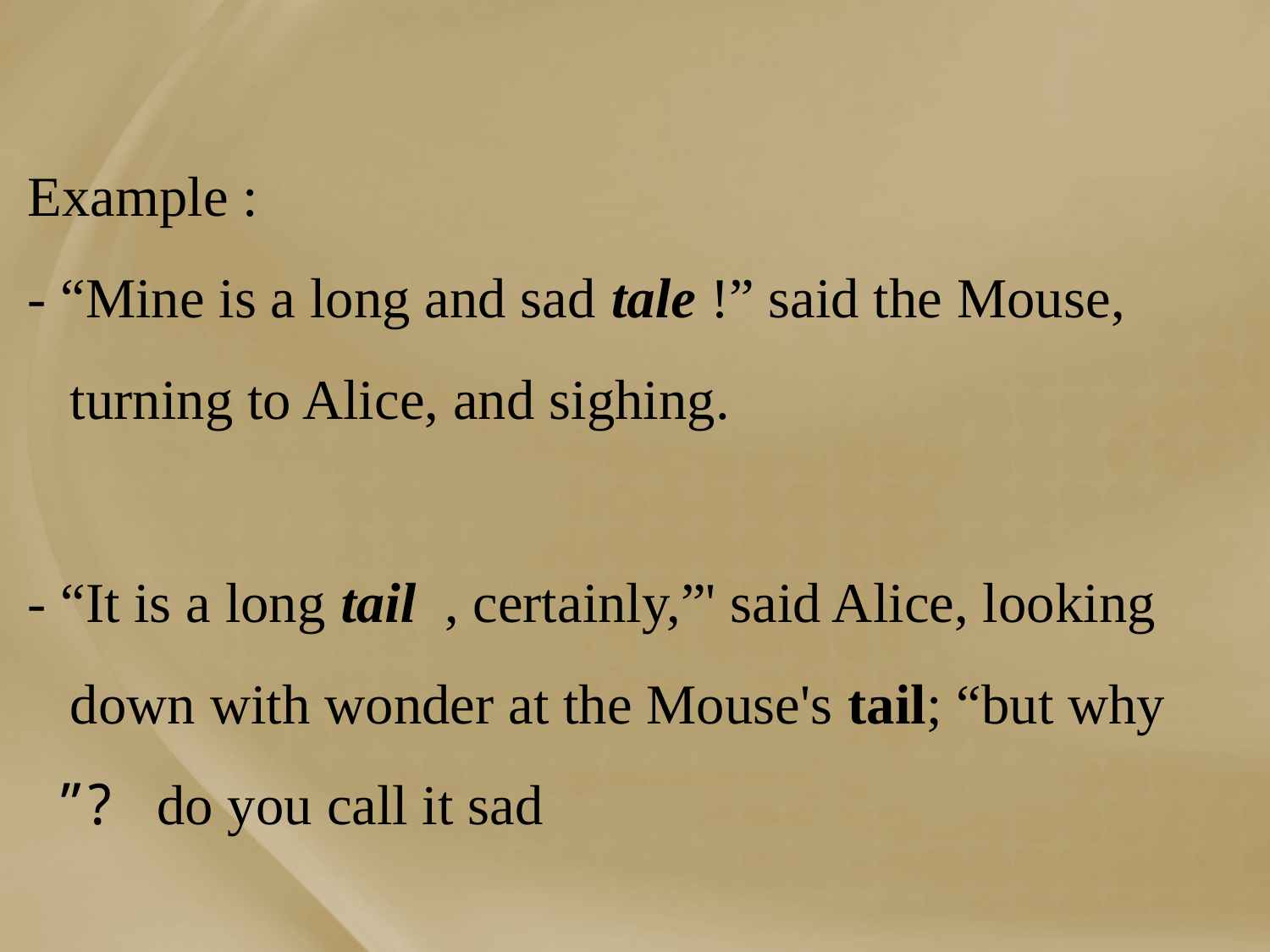

# Example : - “Mine is a long and sad tale !” said the Mouse, turning to Alice, and sighing. - “It is a long tail  , certainly,”' said Alice, looking down with wonder at the Mouse's tail; “but why do you call it sad?”